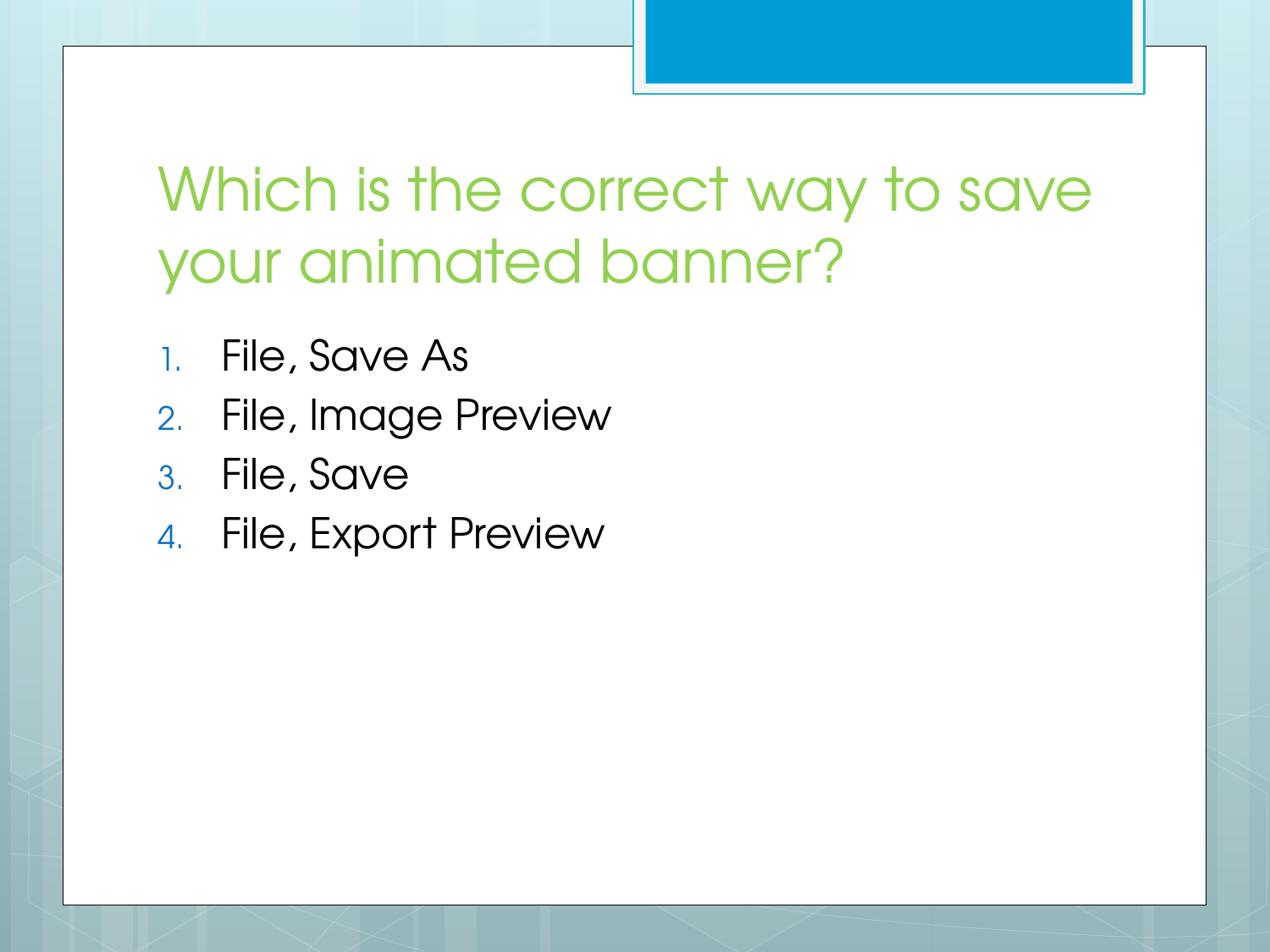

# Which is the correct way to save your animated banner?
File, Save As
File, Image Preview
File, Save
File, Export Preview